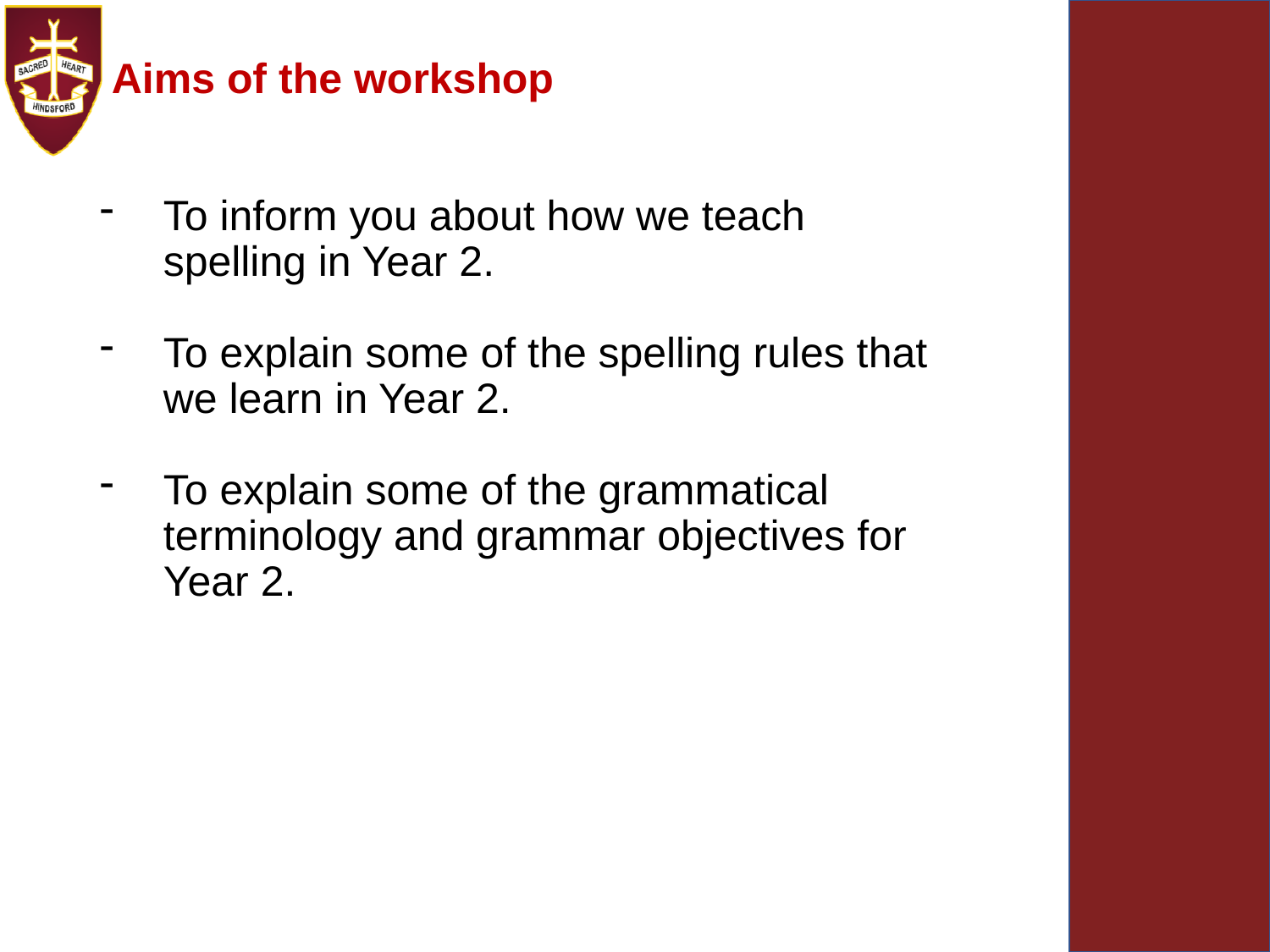

Aims of the workshop

To inform you about how we teach spelling in Year 2.

To explain some of the spelling rules that we learn in Year 2.

To explain some of the grammatical terminology and grammar objectives for Year 2.